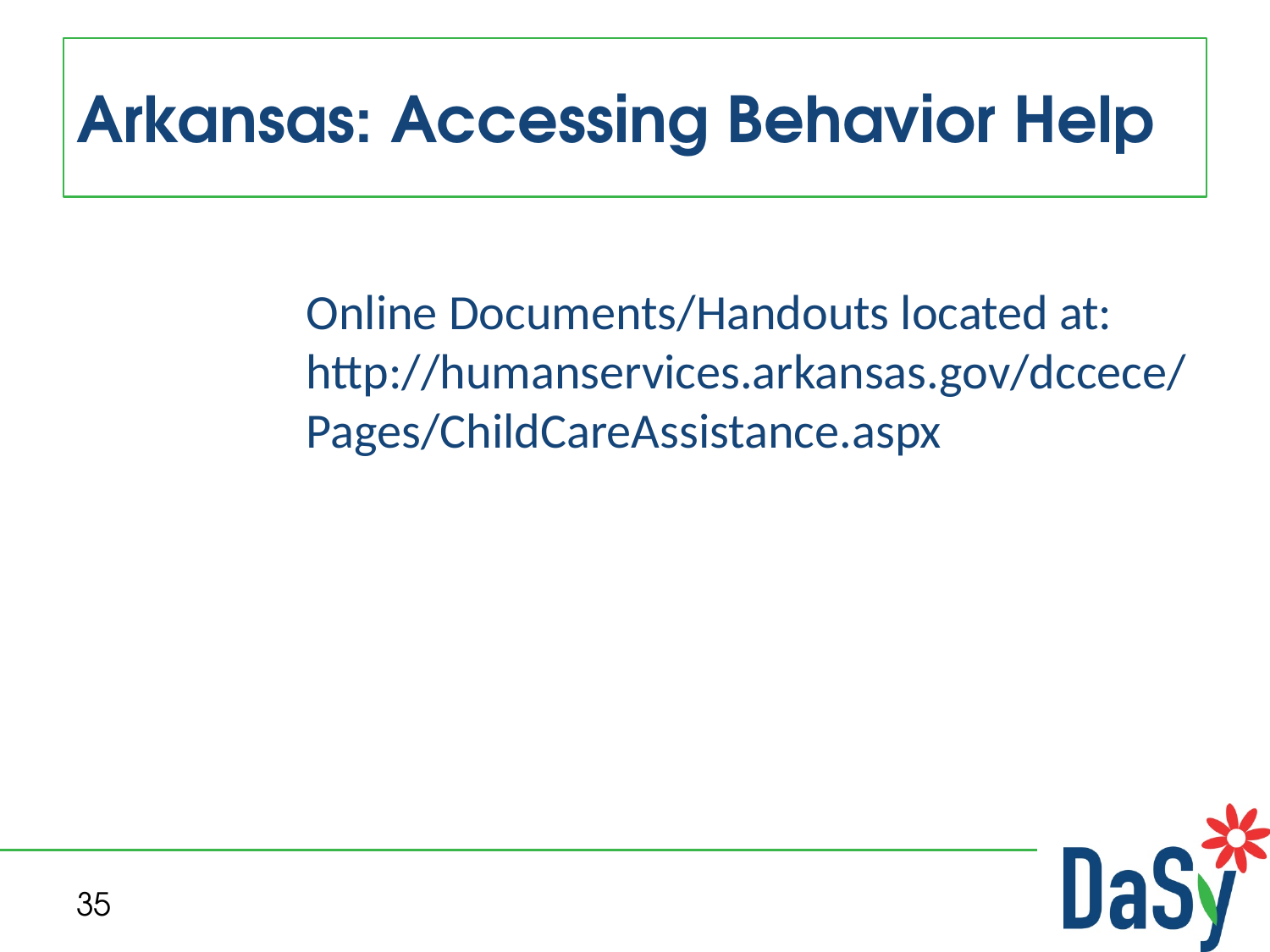

# Arkansas: Accessing Behavior Help

Online Documents/Handouts located at:
http://humanservices.arkansas.gov/dccece/Pages/ChildCareAssistance.aspx
35